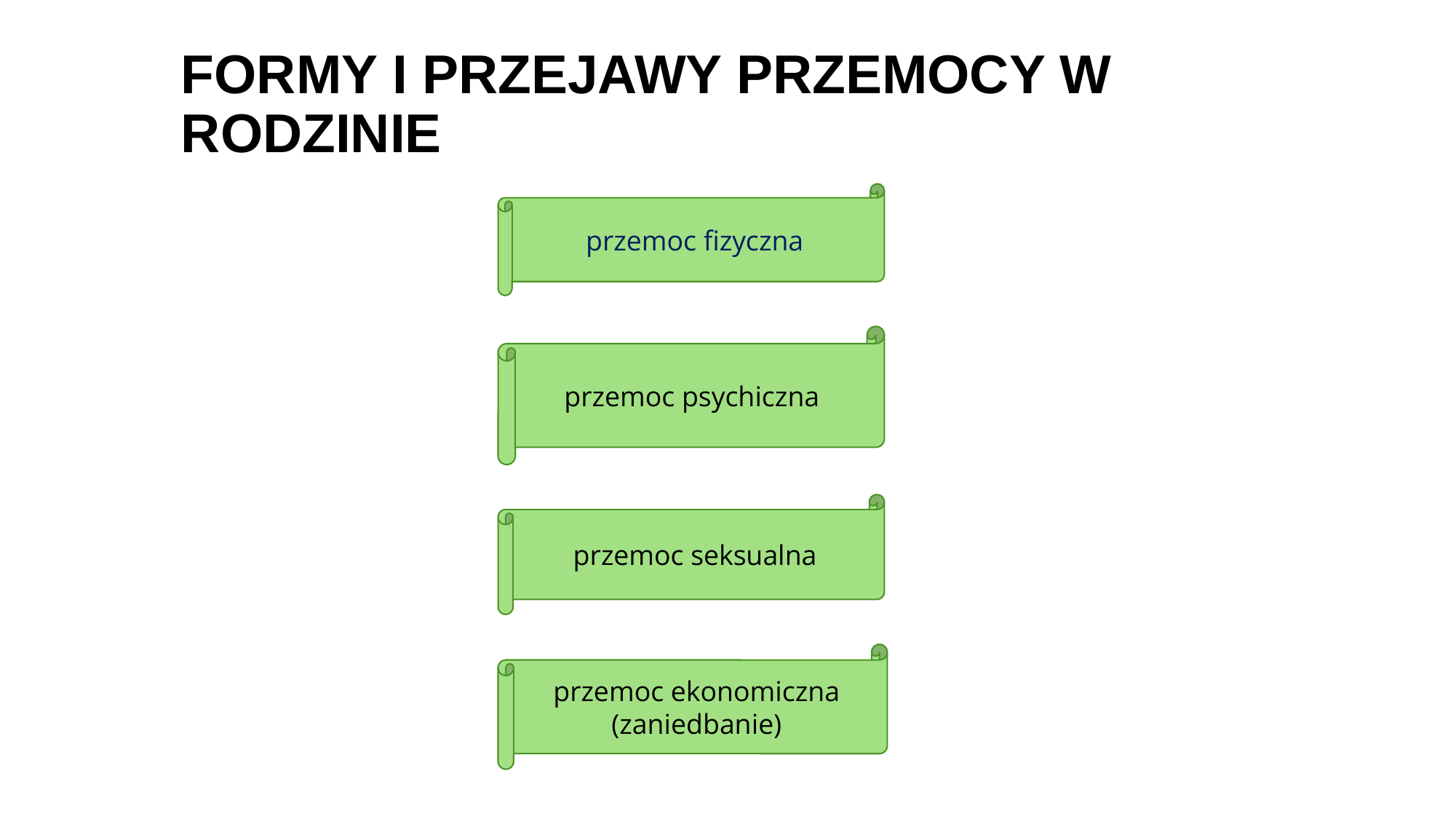

# FORMY I PRZEJAWY PRZEMOCY W RODZINIE
przemoc fizyczna
przemoc psychiczna
przemoc seksualna
przemoc ekonomiczna (zaniedbanie)